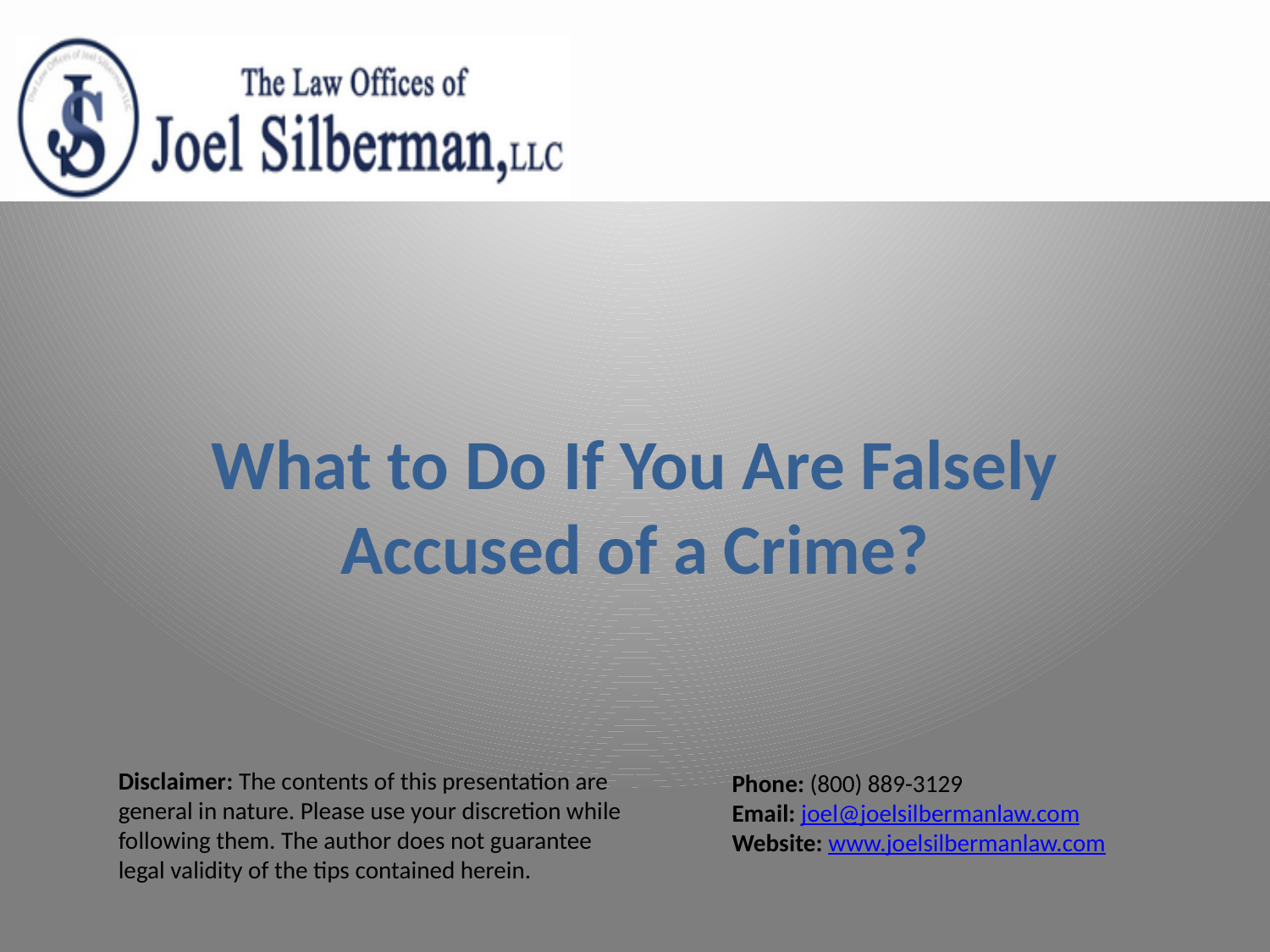

# What to Do If You Are Falsely Accused of a Crime?